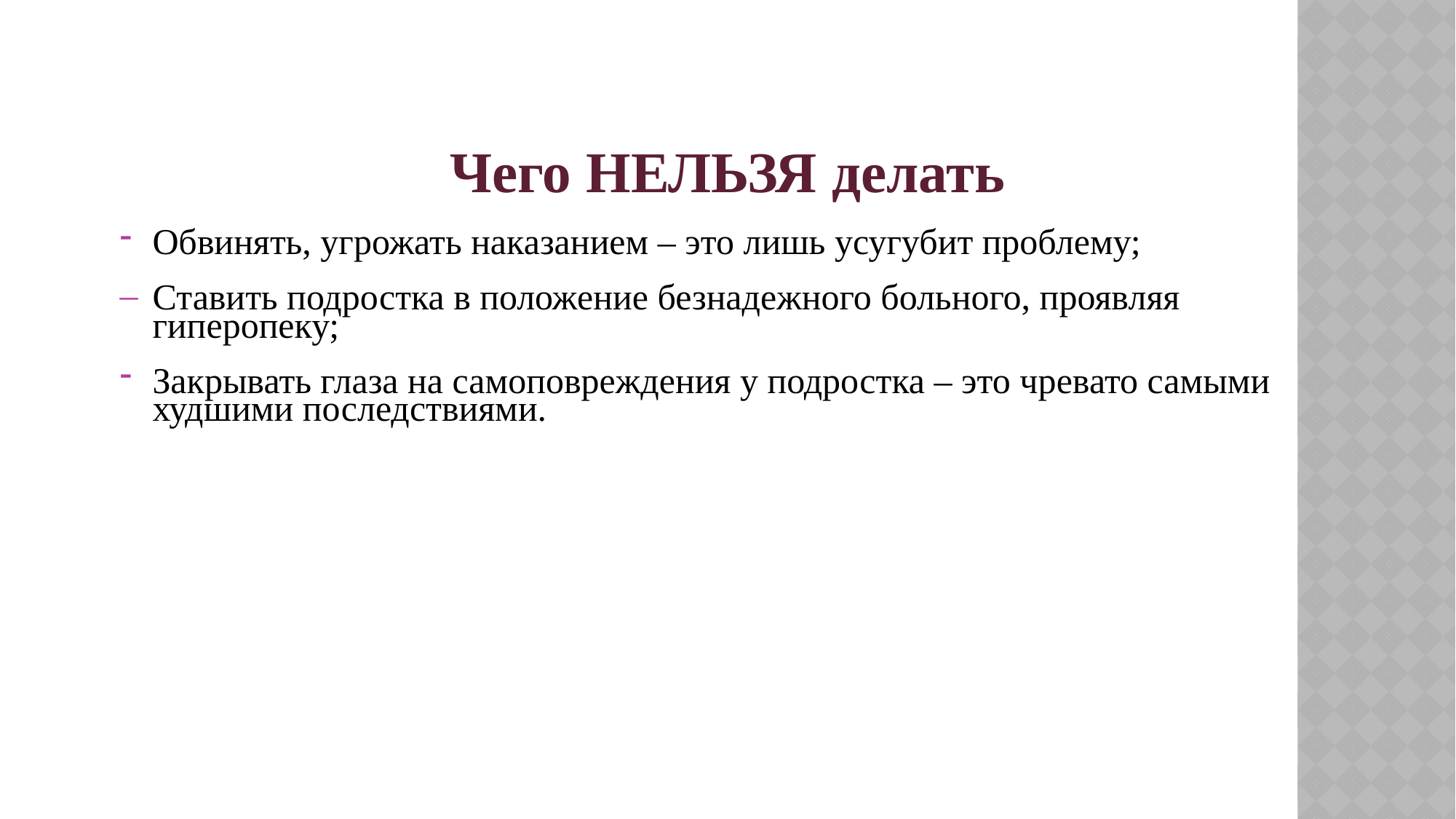

# Чего НЕЛЬЗЯ делать
Обвинять, угрожать наказанием – это лишь усугубит проблему;
Ставить подростка в положение безнадежного больного, проявляя гиперопеку;
Закрывать глаза на самоповреждения у подростка – это чревато самыми худшими последствиями.